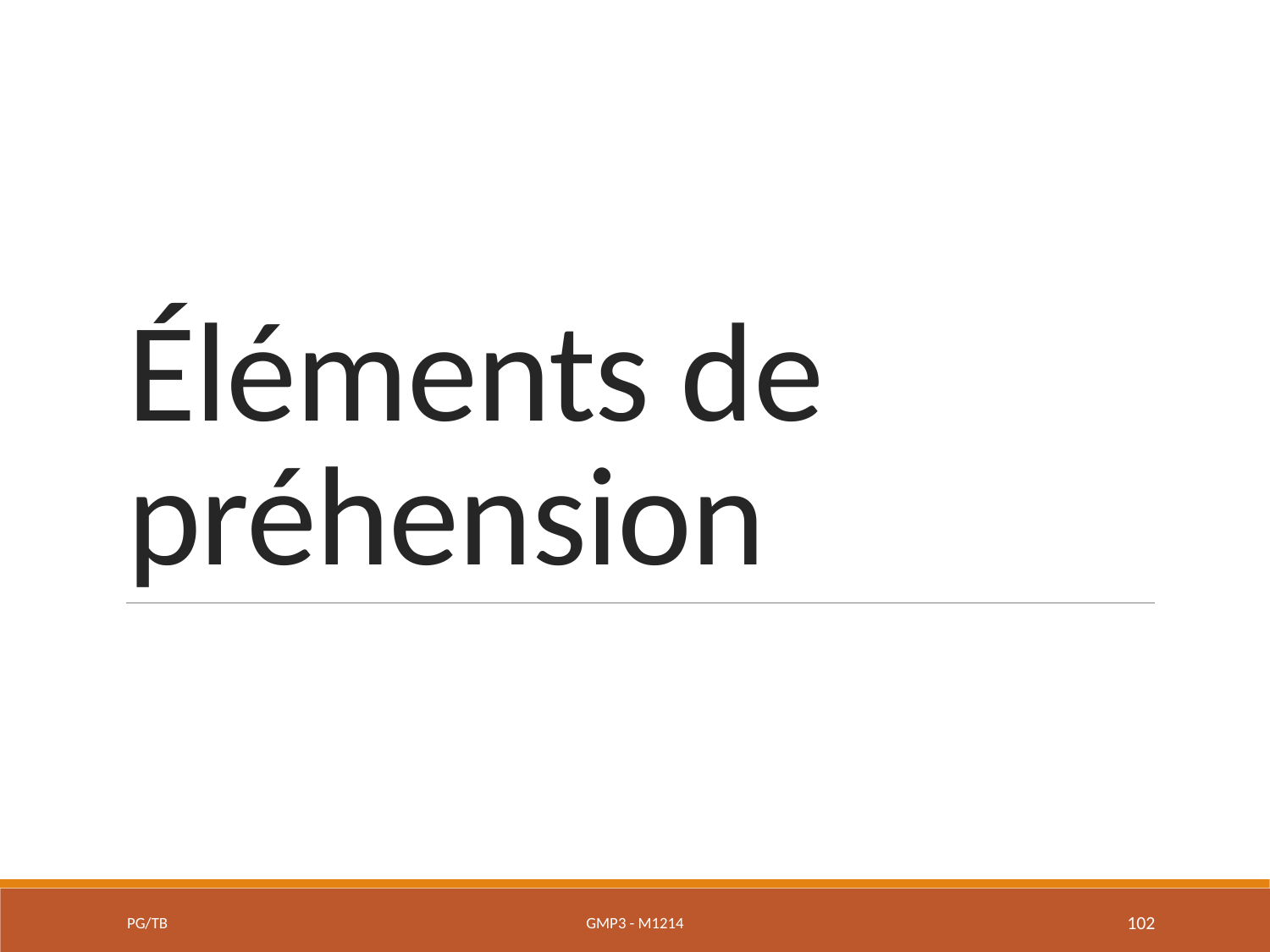

# Éléments de préhension

PG/TB
GMP3 - M1214
102